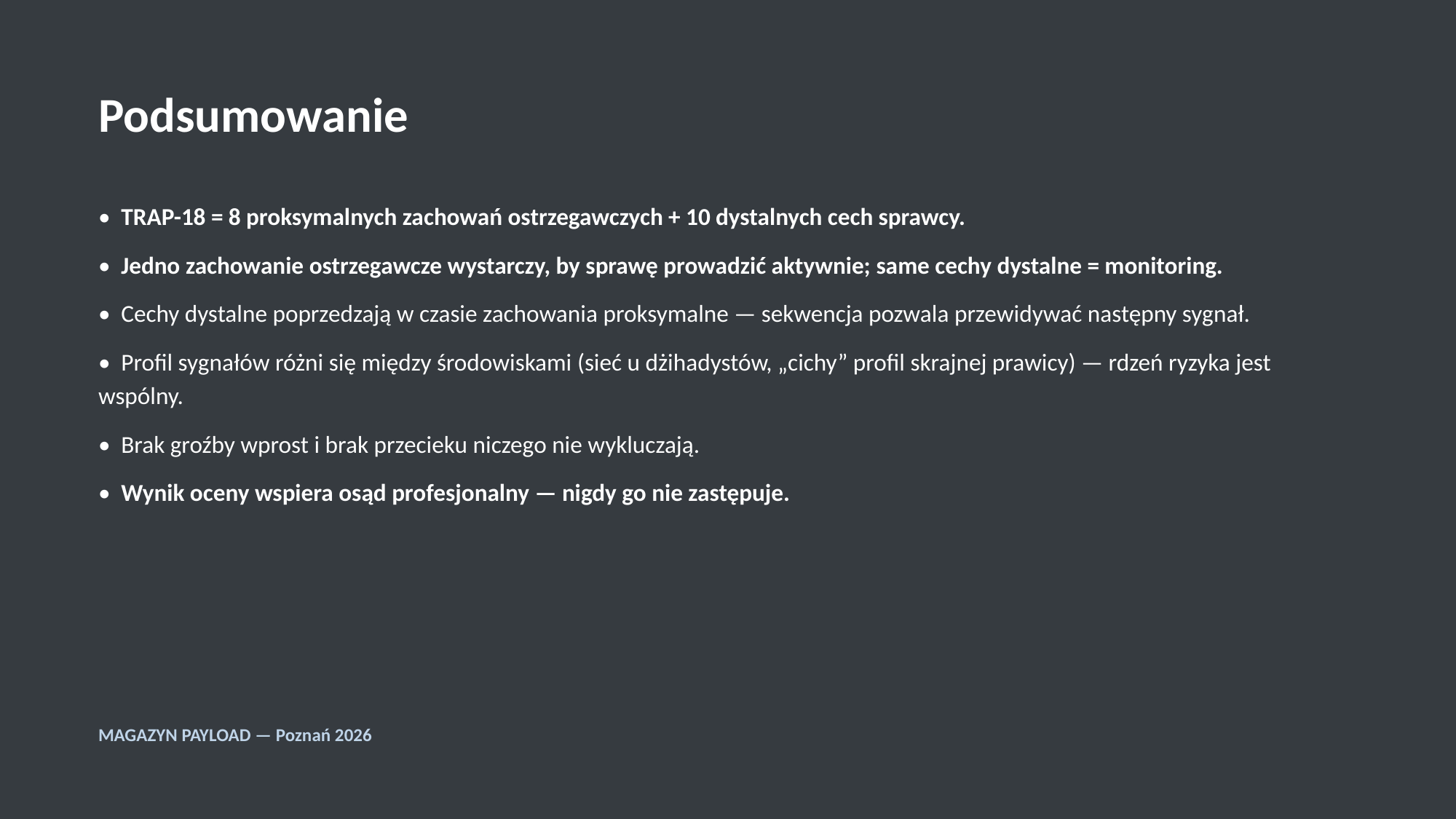

Podsumowanie
•  TRAP-18 = 8 proksymalnych zachowań ostrzegawczych + 10 dystalnych cech sprawcy.
•  Jedno zachowanie ostrzegawcze wystarczy, by sprawę prowadzić aktywnie; same cechy dystalne = monitoring.
•  Cechy dystalne poprzedzają w czasie zachowania proksymalne — sekwencja pozwala przewidywać następny sygnał.
•  Profil sygnałów różni się między środowiskami (sieć u dżihadystów, „cichy” profil skrajnej prawicy) — rdzeń ryzyka jest wspólny.
•  Brak groźby wprost i brak przecieku niczego nie wykluczają.
•  Wynik oceny wspiera osąd profesjonalny — nigdy go nie zastępuje.
MAGAZYN PAYLOAD — Poznań 2026